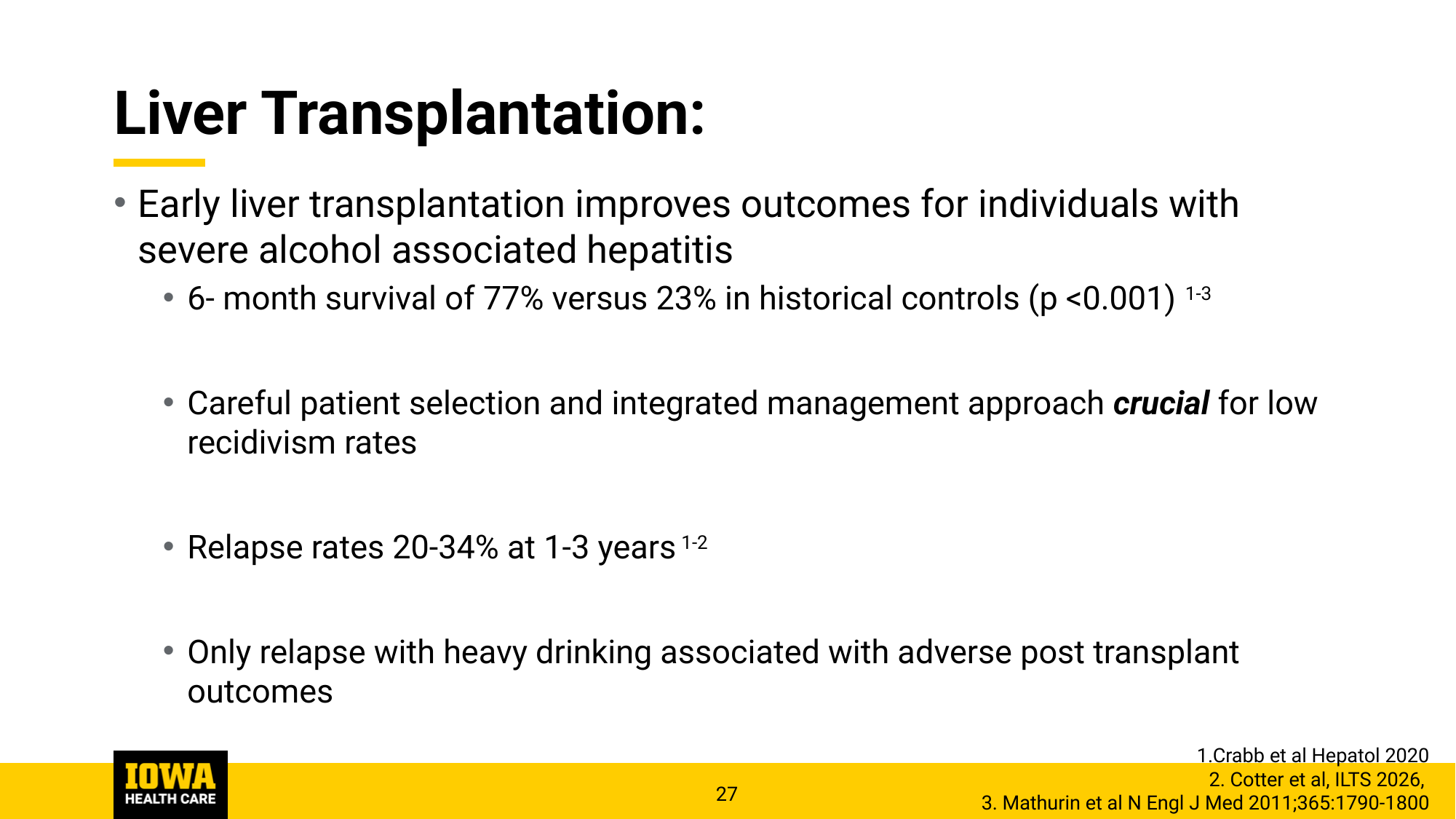

# Liver Transplantation:
Early liver transplantation improves outcomes for individuals with severe alcohol associated hepatitis
6- month survival of 77% versus 23% in historical controls (p <0.001) 1-3

Careful patient selection and integrated management approach crucial for low recidivism rates

Relapse rates 20-34% at 1-3 years 1-2

Only relapse with heavy drinking associated with adverse post transplant outcomes

1.Crabb et al Hepatol 2020
2. Cotter et al, ILTS 2026,
3. Mathurin et al N Engl J Med 2011;365:1790-1800